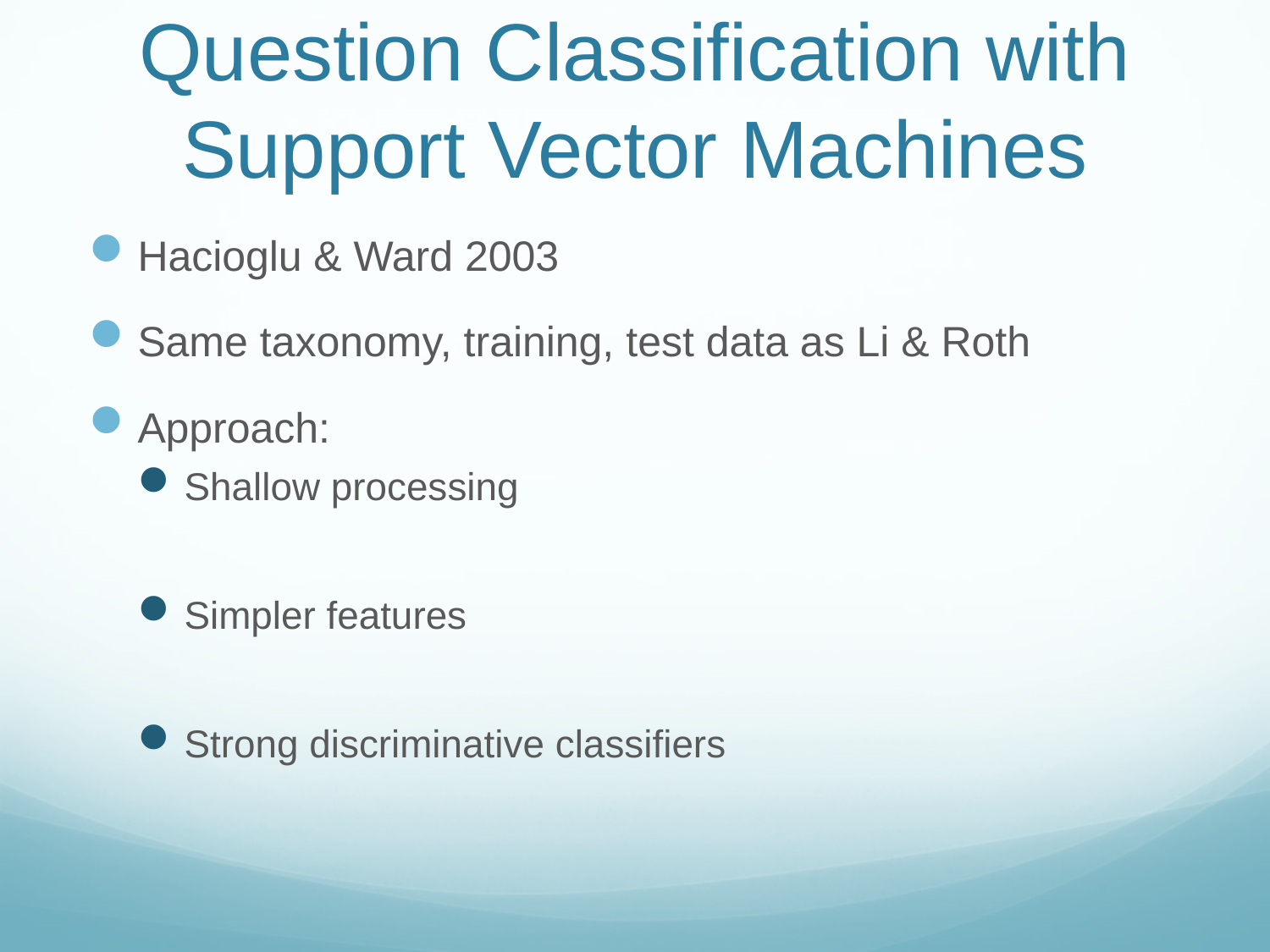

# Question Classification with Support Vector Machines
Hacioglu & Ward 2003
Same taxonomy, training, test data as Li & Roth
Approach:
Shallow processing

Simpler features

Strong discriminative classifiers